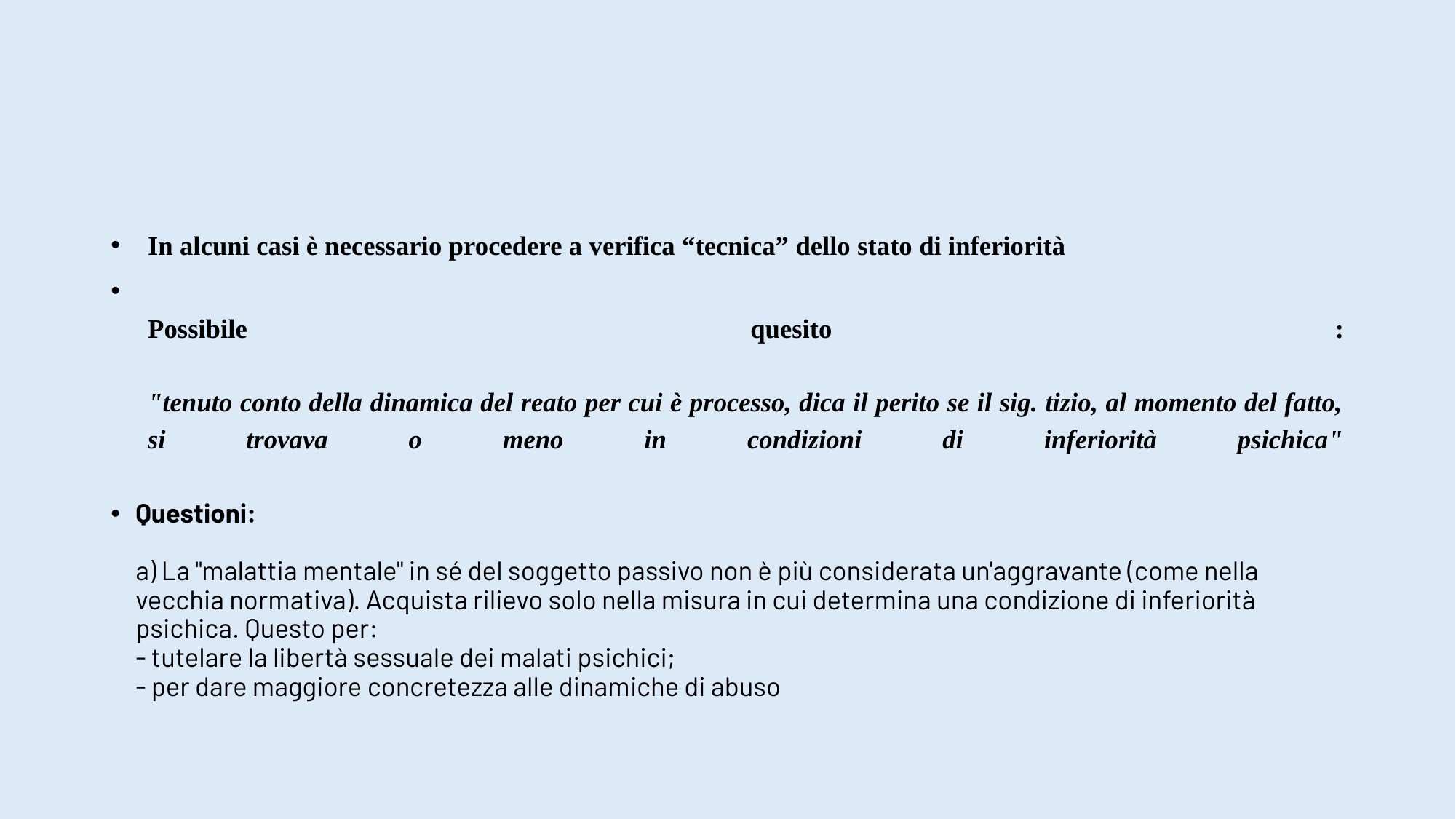

#
In alcuni casi è necessario procedere a verifica “tecnica” dello stato di inferiorità
Possibile quesito :
"tenuto conto della dinamica del reato per cui è processo, dica il perito se il sig. tizio, al momento del fatto, si trovava o meno in condizioni di inferiorità psichica"
Questioni:
a) La "malattia mentale" in sé del soggetto passivo non è più considerata un'aggravante (come nella vecchia normativa). Acquista rilievo solo nella misura in cui determina una condizione di inferiorità psichica. Questo per:
- tutelare la libertà sessuale dei malati psichici;
- per dare maggiore concretezza alle dinamiche di abuso